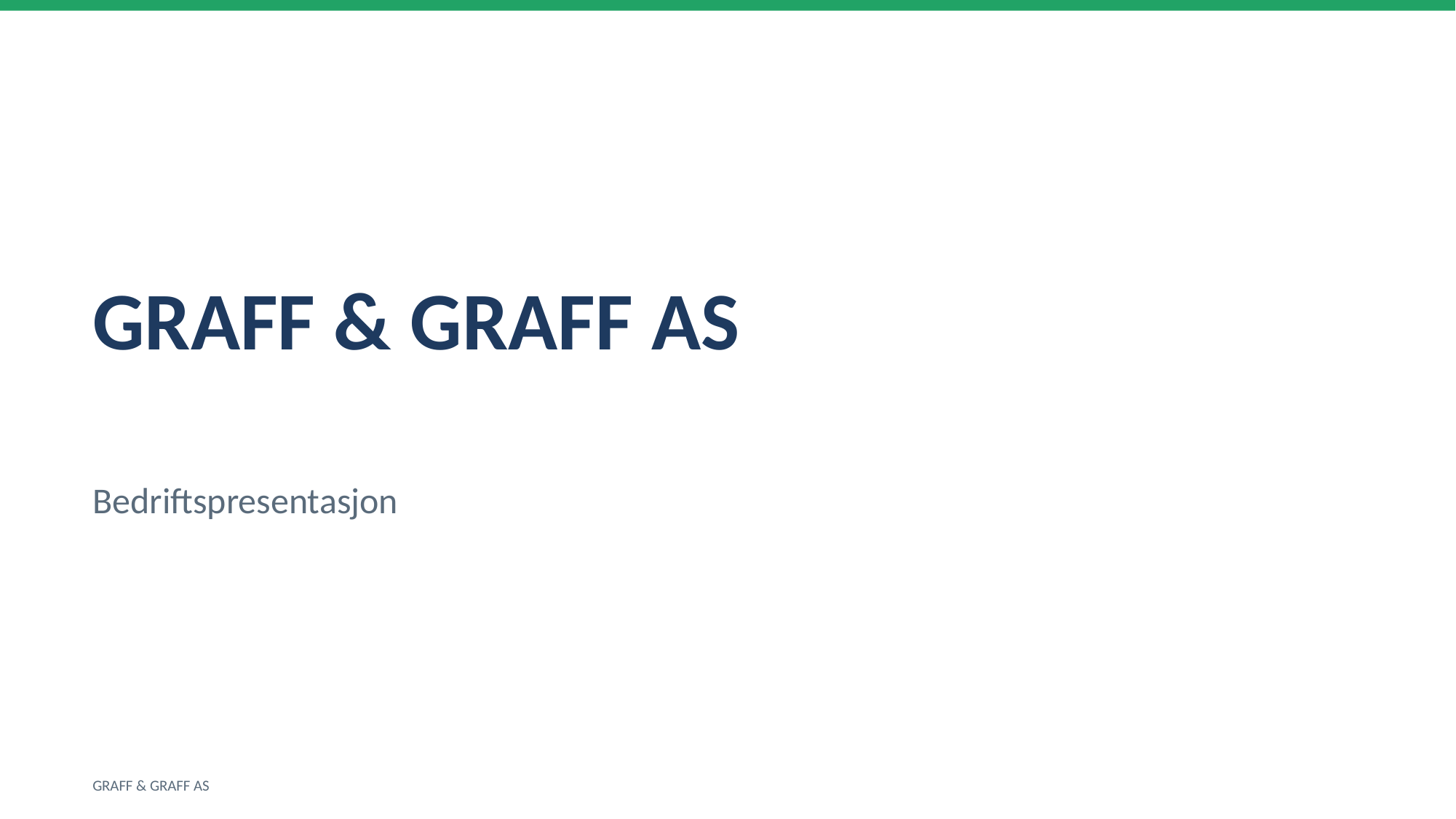

GRAFF & GRAFF AS
Bedriftspresentasjon
GRAFF & GRAFF AS